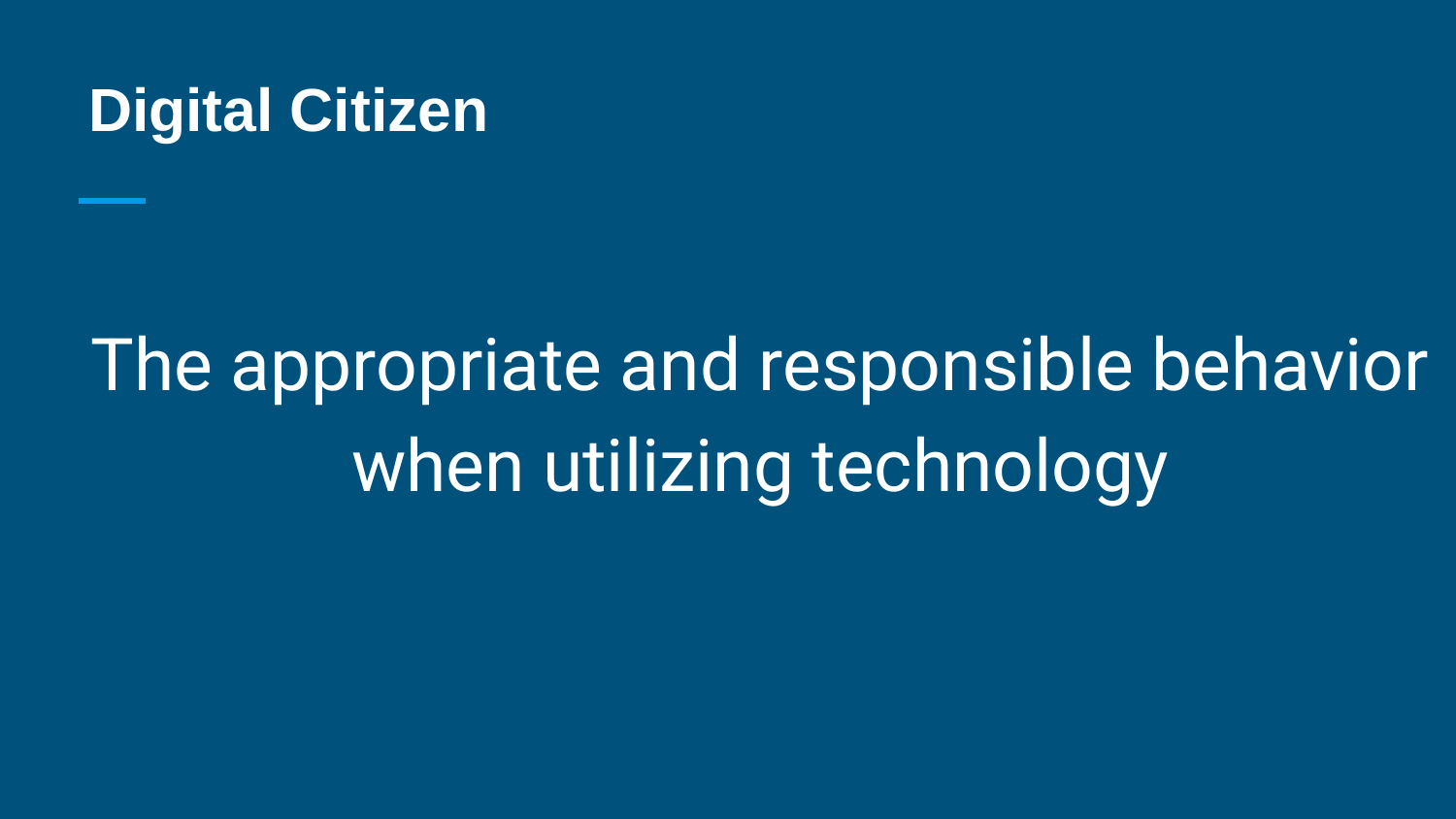

# Digital Citizen

The appropriate and responsible behavior when utilizing technology